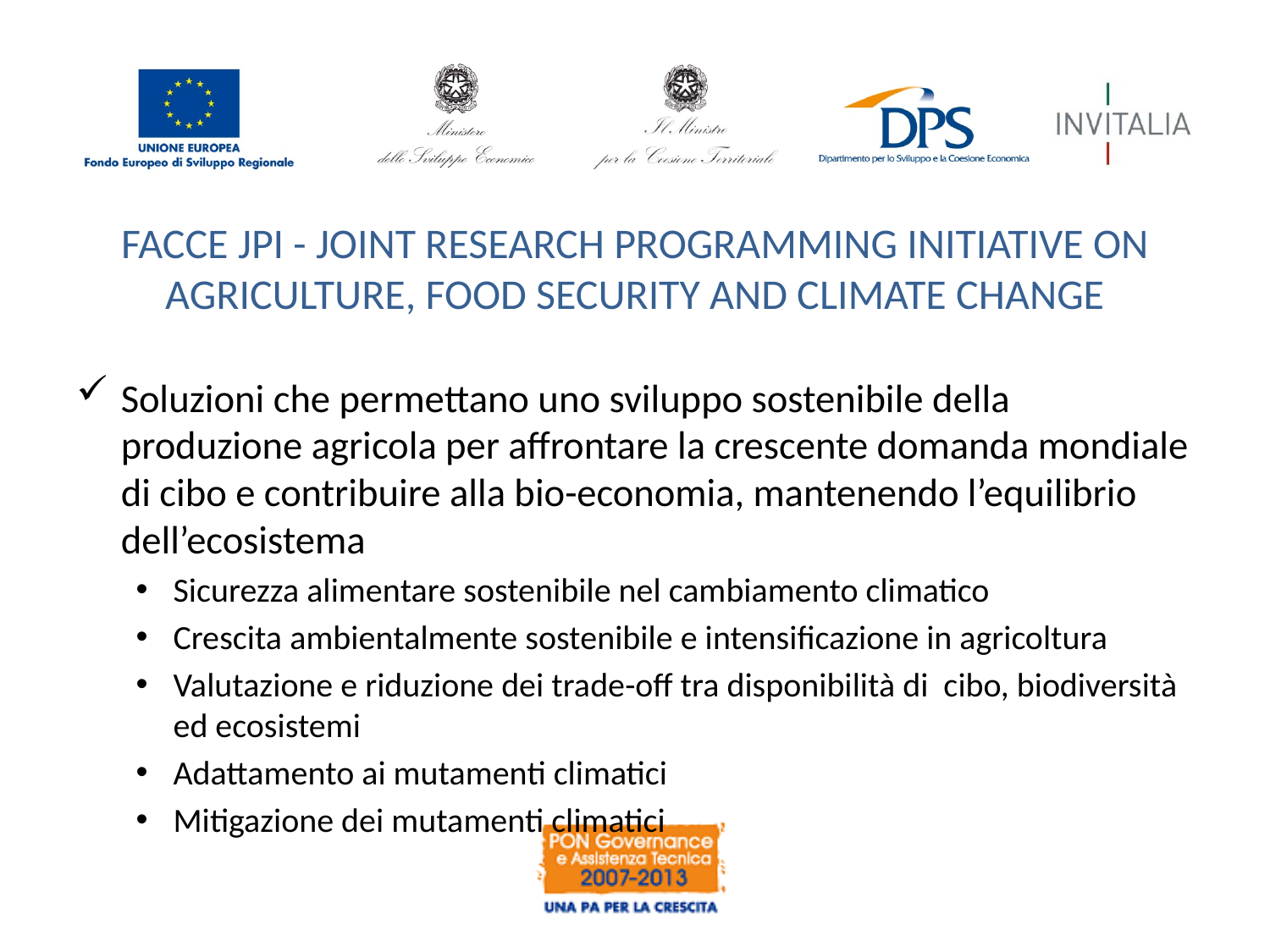

# FACCE JPI - JOINT RESEARCH PROGRAMMING INITIATIVE ON AGRICULTURE, FOOD SECURITY AND CLIMATE CHANGE
Soluzioni che permettano uno sviluppo sostenibile della produzione agricola per affrontare la crescente domanda mondiale di cibo e contribuire alla bio-economia, mantenendo l’equilibrio dell’ecosistema
Sicurezza alimentare sostenibile nel cambiamento climatico
Crescita ambientalmente sostenibile e intensificazione in agricoltura
Valutazione e riduzione dei trade-off tra disponibilità di  cibo, biodiversità ed ecosistemi
Adattamento ai mutamenti climatici
Mitigazione dei mutamenti climatici